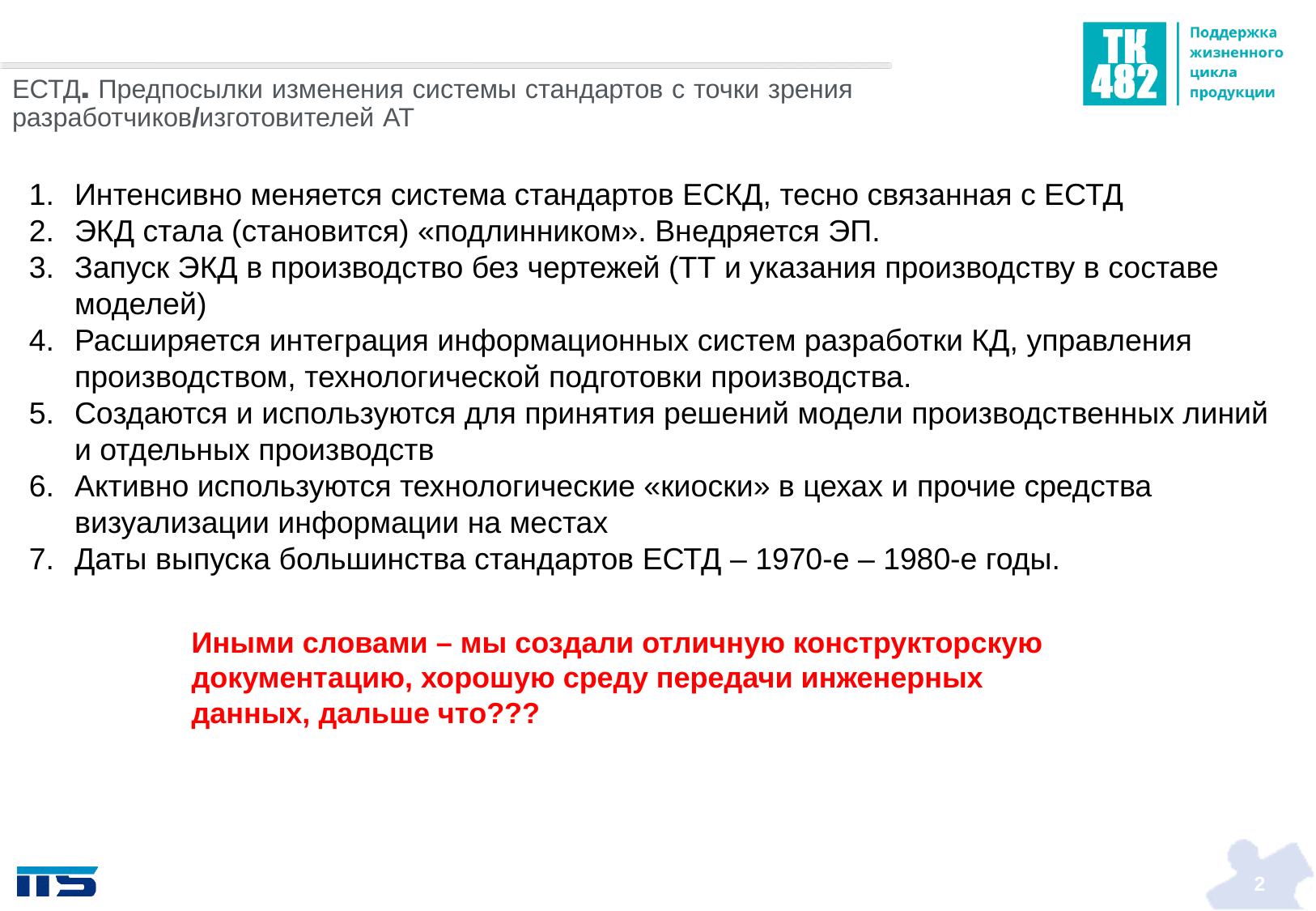

# ЕСТД. Предпосылки изменения системы стандартов с точки зрения разработчиков/изготовителей АТ
Интенсивно меняется система стандартов ЕСКД, тесно связанная с ЕСТД
ЭКД стала (становится) «подлинником». Внедряется ЭП.
Запуск ЭКД в производство без чертежей (ТТ и указания производству в составе моделей)
Расширяется интеграция информационных систем разработки КД, управления производством, технологической подготовки производства.
Создаются и используются для принятия решений модели производственных линий и отдельных производств
Активно используются технологические «киоски» в цехах и прочие средства визуализации информации на местах
Даты выпуска большинства стандартов ЕСТД – 1970-е – 1980-е годы.
Иными словами – мы создали отличную конструкторскую документацию, хорошую среду передачи инженерных данных, дальше что???
2